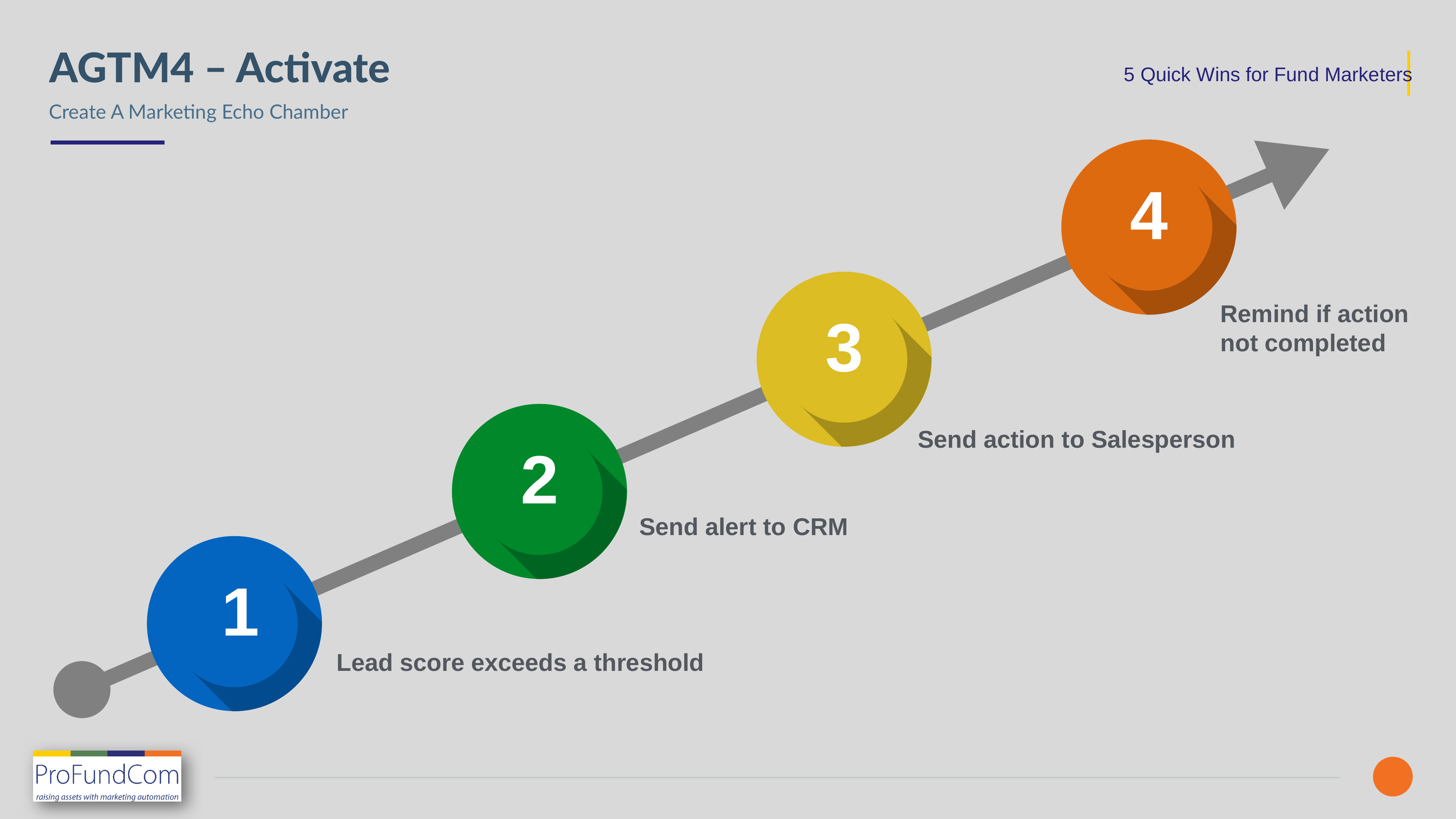

AGTM4 – Activate
Create A Marketing Echo Chamber

4

Remind if action not completed
3

Send action to Salesperson
2

Send alert to CRM

1

Lead score exceeds a threshold